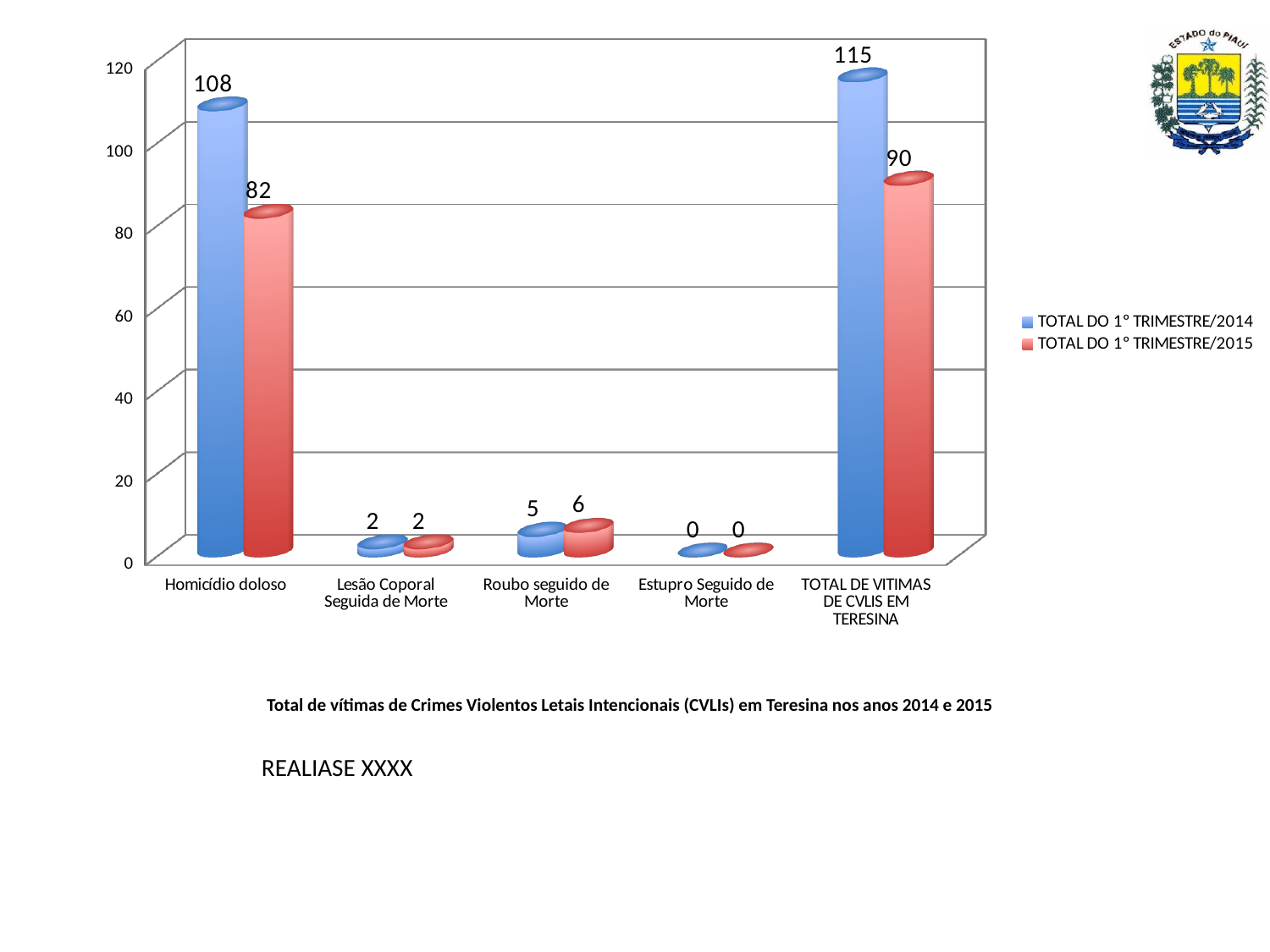

[unsupported chart]

# Total de vítimas de Crimes Violentos Letais Intencionais (CVLIs) em Teresina nos anos 2014 e 2015
REALIASE XXXX